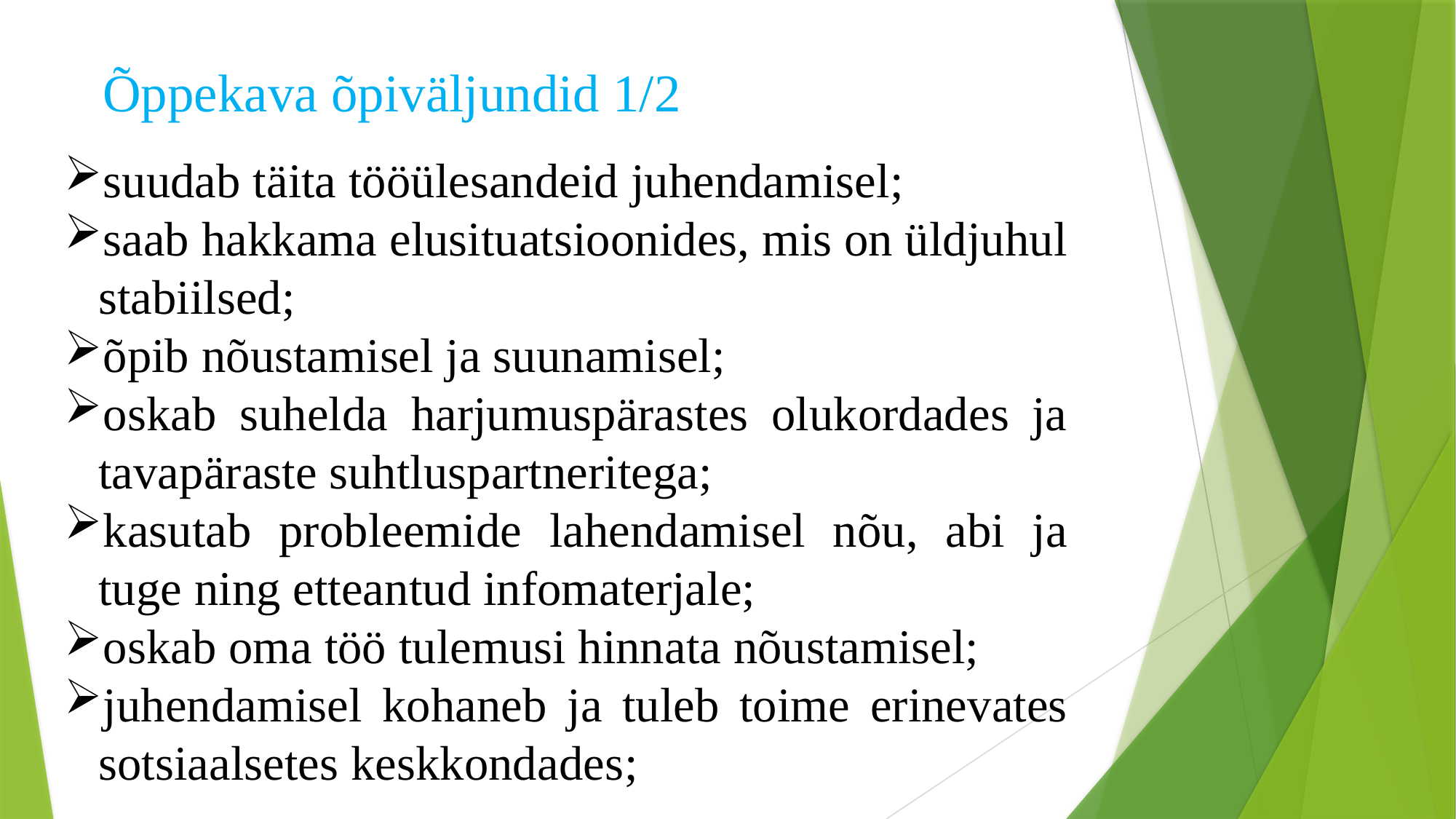

Õppekava õpiväljundid 1/2
suudab täita tööülesandeid juhendamisel;
saab hakkama elusituatsioonides, mis on üldjuhul stabiilsed;
õpib nõustamisel ja suunamisel;
oskab suhelda harjumuspärastes olukordades ja tavapäraste suhtluspartneritega;
kasutab probleemide lahendamisel nõu, abi ja tuge ning etteantud infomaterjale;
oskab oma töö tulemusi hinnata nõustamisel;
juhendamisel kohaneb ja tuleb toime erinevates sotsiaalsetes keskkondades;